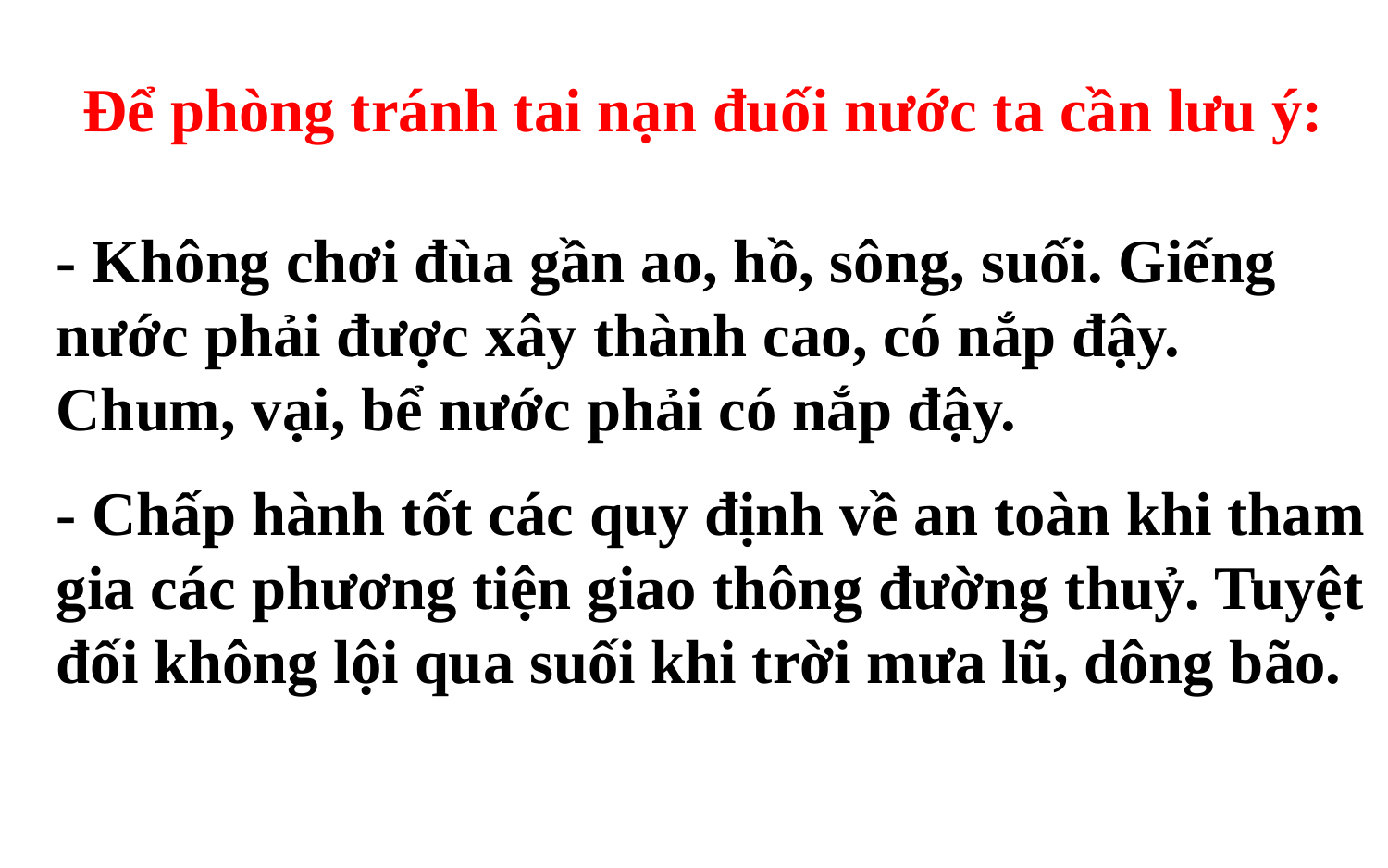

Để phòng tránh tai nạn đuối nước ta cần lưu ý:
- Không chơi đùa gần ao, hồ, sông, suối. Giếng nước phải được xây thành cao, có nắp đậy. Chum, vại, bể nước phải có nắp đậy.
- Chấp hành tốt các quy định về an toàn khi tham gia các phương tiện giao thông đường thuỷ. Tuyệt đối không lội qua suối khi trời mưa lũ, dông bão.